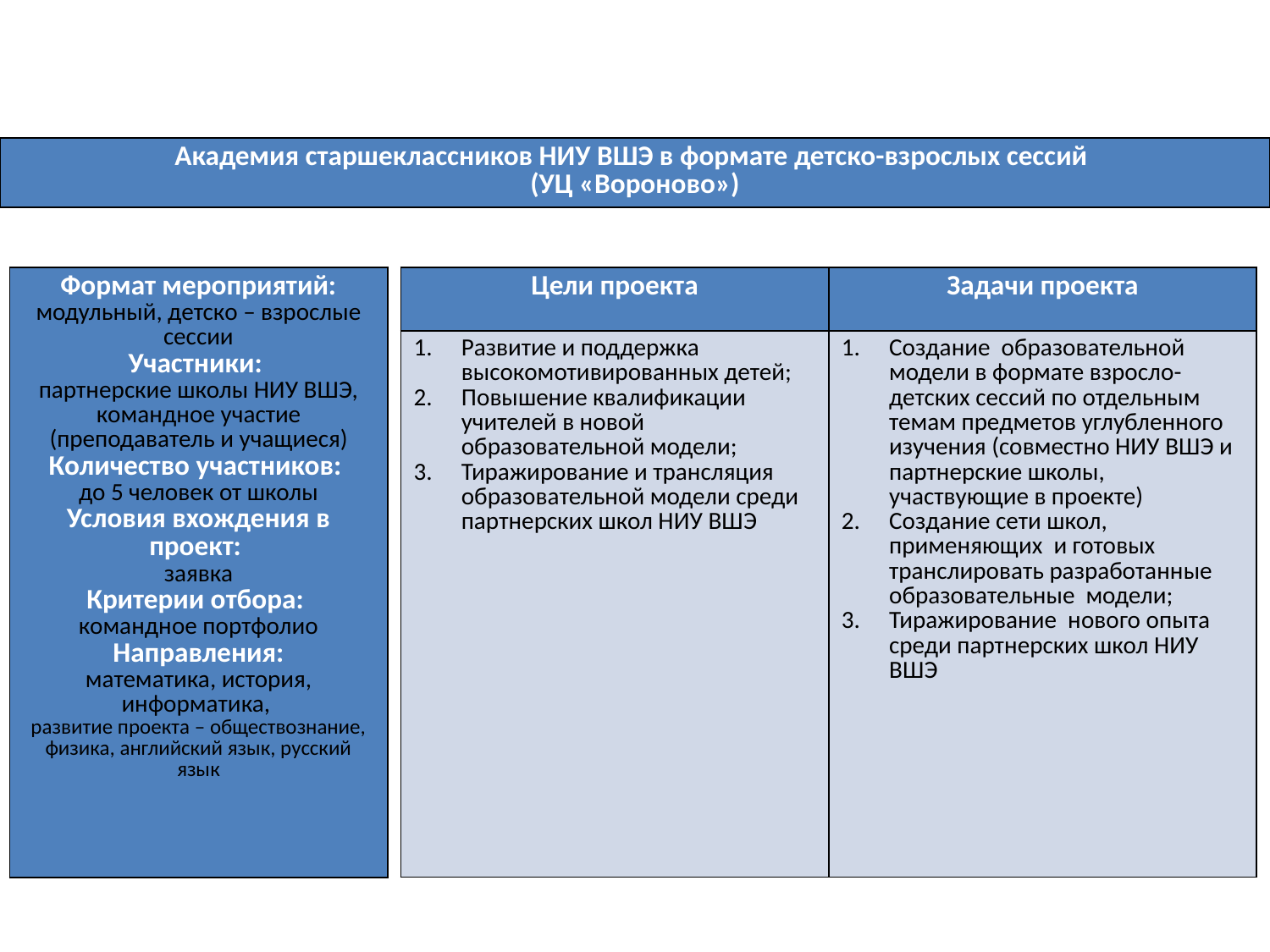

| Академия старшеклассников НИУ ВШЭ в формате детско-взрослых сессий (УЦ «Вороново») |
| --- |
| Формат мероприятий: модульный, детско – взрослые сессии Участники: партнерские школы НИУ ВШЭ, командное участие (преподаватель и учащиеся) Количество участников: до 5 человек от школы Условия вхождения в проект: заявка Критерии отбора: командное портфолио Направления: математика, история, информатика, развитие проекта – обществознание, физика, английский язык, русский язык |
| --- |
| Цели проекта | Задачи проекта |
| --- | --- |
| Развитие и поддержка высокомотивированных детей; Повышение квалификации учителей в новой образовательной модели; Тиражирование и трансляция образовательной модели среди партнерских школ НИУ ВШЭ | Создание образовательной модели в формате взросло-детских сессий по отдельным темам предметов углубленного изучения (совместно НИУ ВШЭ и партнерские школы, участвующие в проекте) Создание сети школ, применяющих и готовых транслировать разработанные образовательные модели; Тиражирование нового опыта среди партнерских школ НИУ ВШЭ |
Высшая школа экономики, Москва, 2017
www.hse.ru